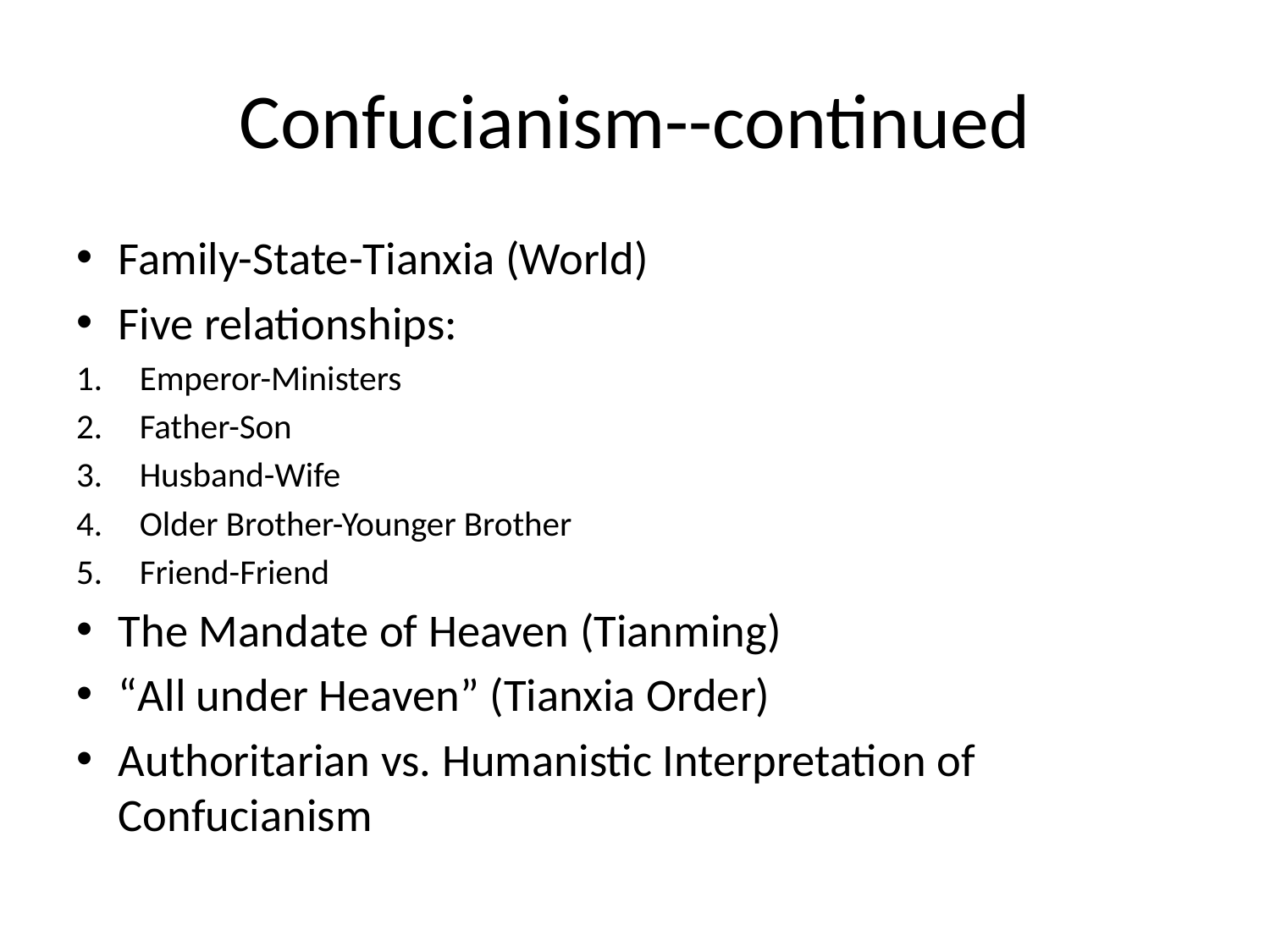

# Confucianism--continued
Family-State-Tianxia (World)
Five relationships:
Emperor-Ministers
Father-Son
Husband-Wife
Older Brother-Younger Brother
Friend-Friend
The Mandate of Heaven (Tianming)
“All under Heaven” (Tianxia Order)
Authoritarian vs. Humanistic Interpretation of Confucianism